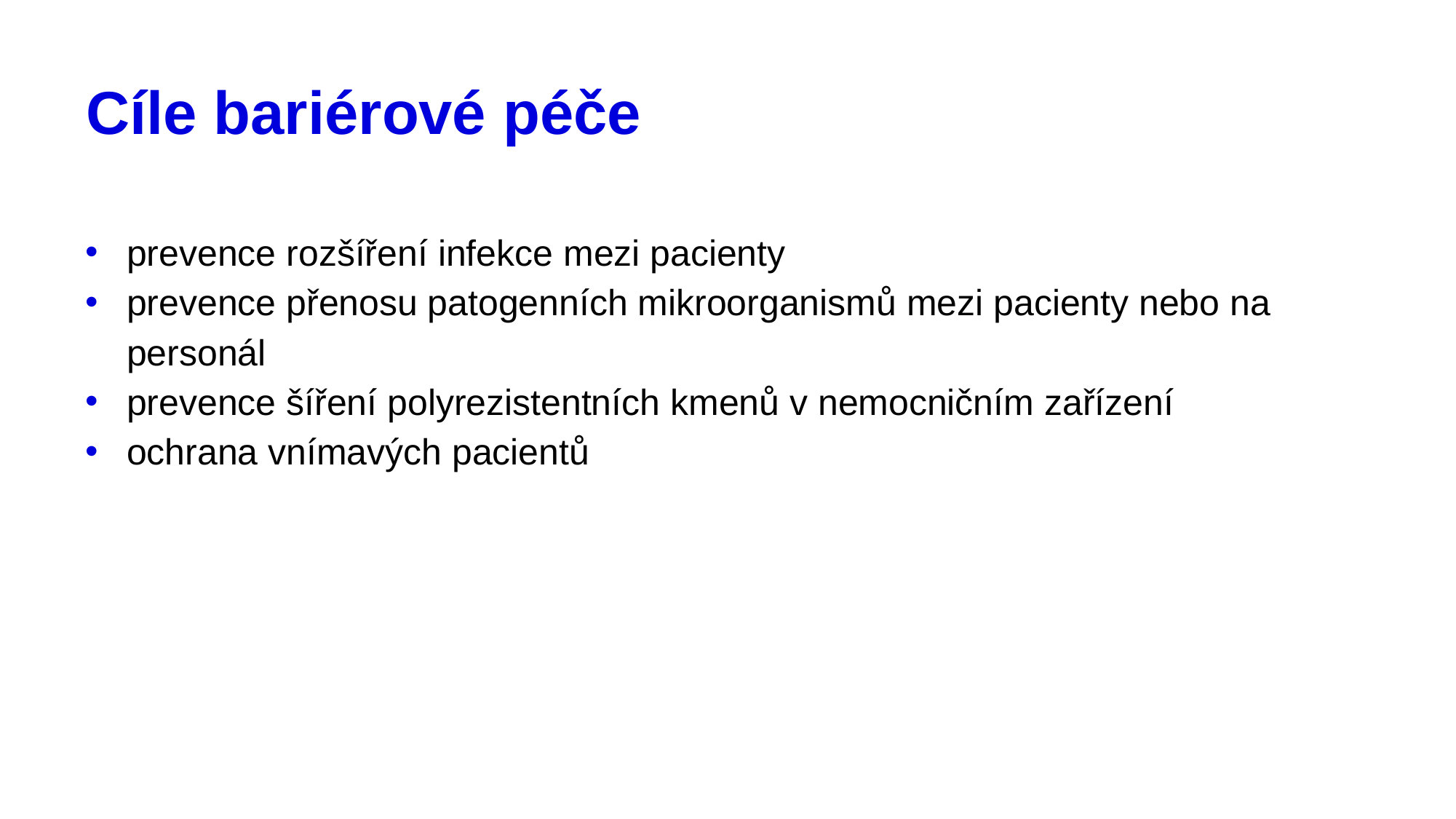

# Cíle bariérové péče
prevence rozšíření infekce mezi pacienty
prevence přenosu patogenních mikroorganismů mezi pacienty nebo na personál
prevence šíření polyrezistentních kmenů v nemocničním zařízení
ochrana vnímavých pacientů